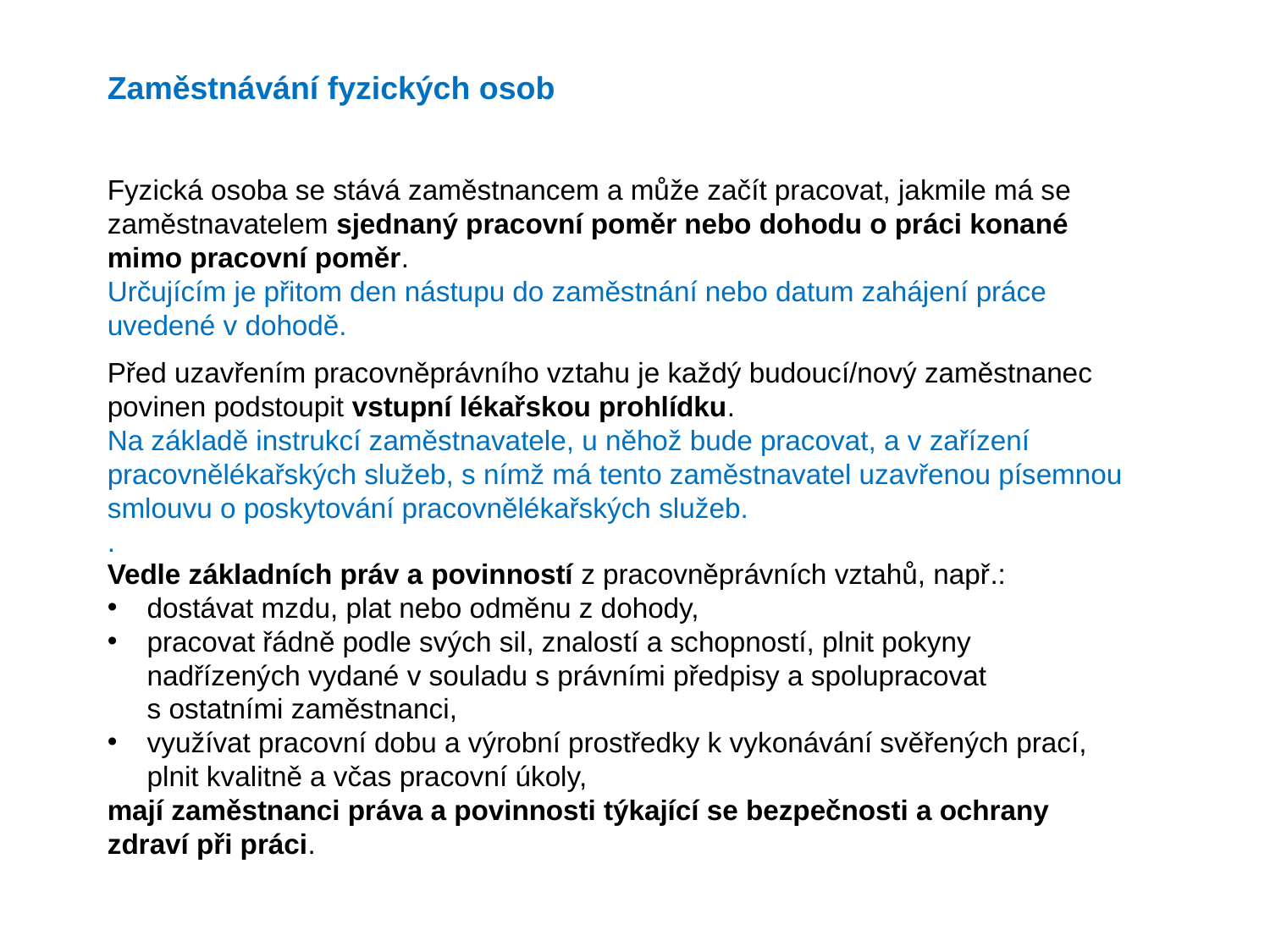

Zaměstnávání fyzických osob
Fyzická osoba se stává zaměstnancem a může začít pracovat, jakmile má se zaměstnavatelem sjednaný pracovní poměr nebo dohodu o práci konané mimo pracovní poměr.
Určujícím je přitom den nástupu do zaměstnání nebo datum zahájení práce uvedené v dohodě.
Před uzavřením pracovněprávního vztahu je každý budoucí/nový zaměstnanec povinen podstoupit vstupní lékařskou prohlídku.
Na základě instrukcí zaměstnavatele, u něhož bude pracovat, a v zařízení pracovnělékařských služeb, s nímž má tento zaměstnavatel uzavřenou písemnou smlouvu o poskytování pracovnělékařských služeb.
.
Vedle základních práv a povinností z pracovněprávních vztahů, např.:
dostávat mzdu, plat nebo odměnu z dohody,
pracovat řádně podle svých sil, znalostí a schopností, plnit pokyny nadřízených vydané v souladu s právními předpisy a spolupracovat
s ostatními zaměstnanci,
využívat pracovní dobu a výrobní prostředky k vykonávání svěřených prací, plnit kvalitně a včas pracovní úkoly,
mají zaměstnanci práva a povinnosti týkající se bezpečnosti a ochrany zdraví při práci.